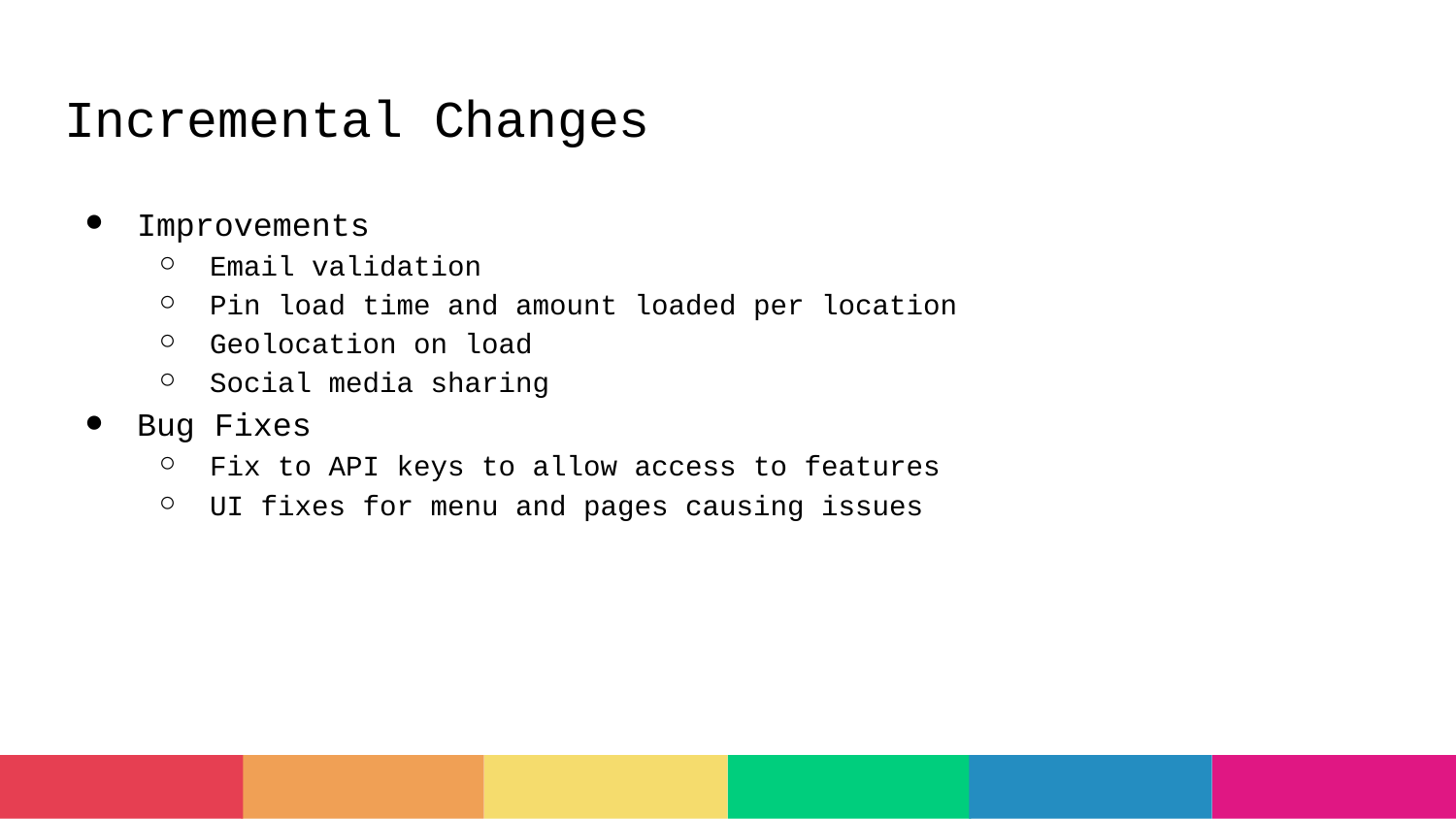

# Incremental Changes
Improvements
Email validation
Pin load time and amount loaded per location
Geolocation on load
Social media sharing
Bug Fixes
Fix to API keys to allow access to features
UI fixes for menu and pages causing issues